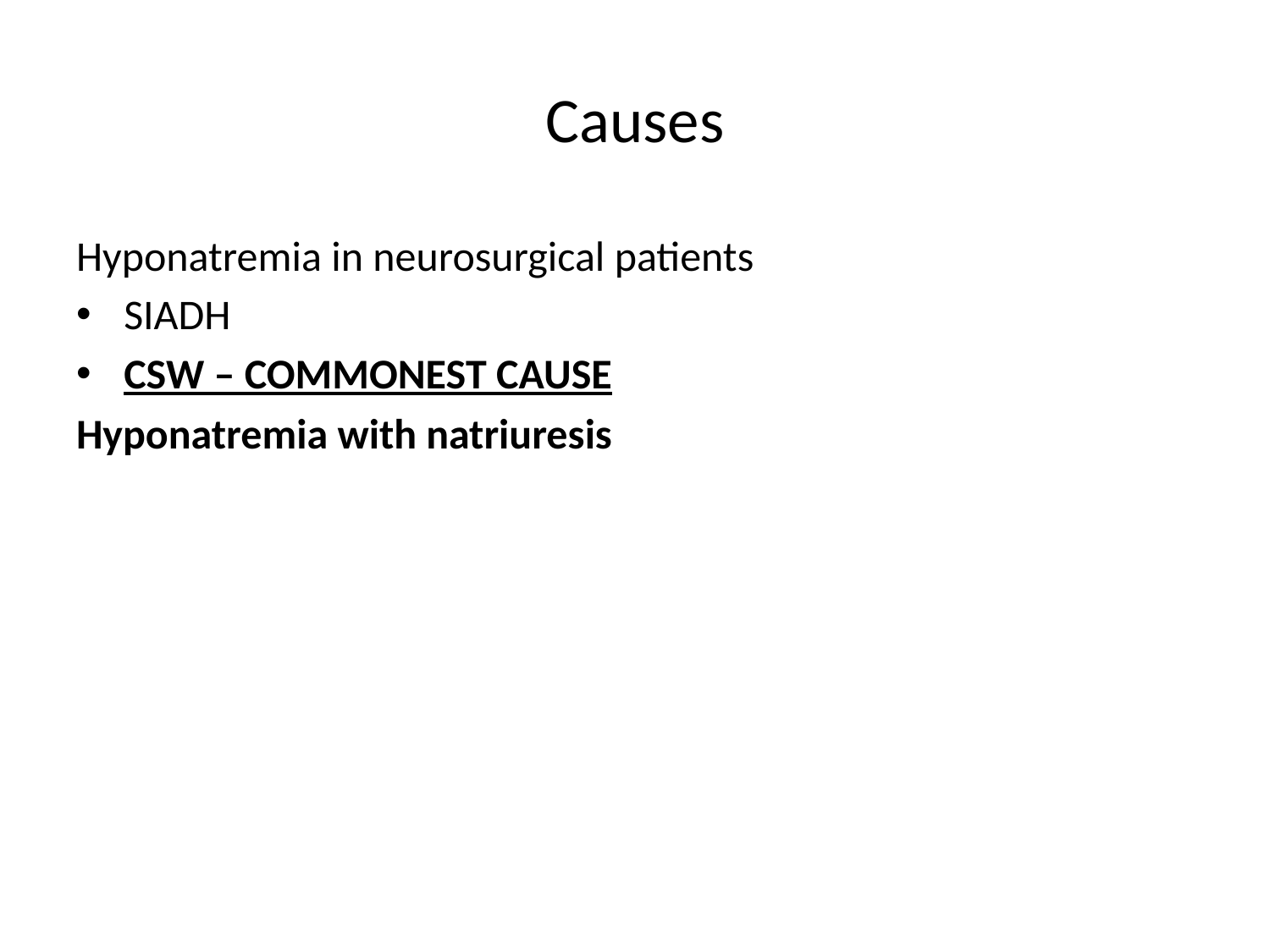

# Causes
Hyponatremia in neurosurgical patients
SIADH
CSW – COMMONEST CAUSE
Hyponatremia with natriuresis